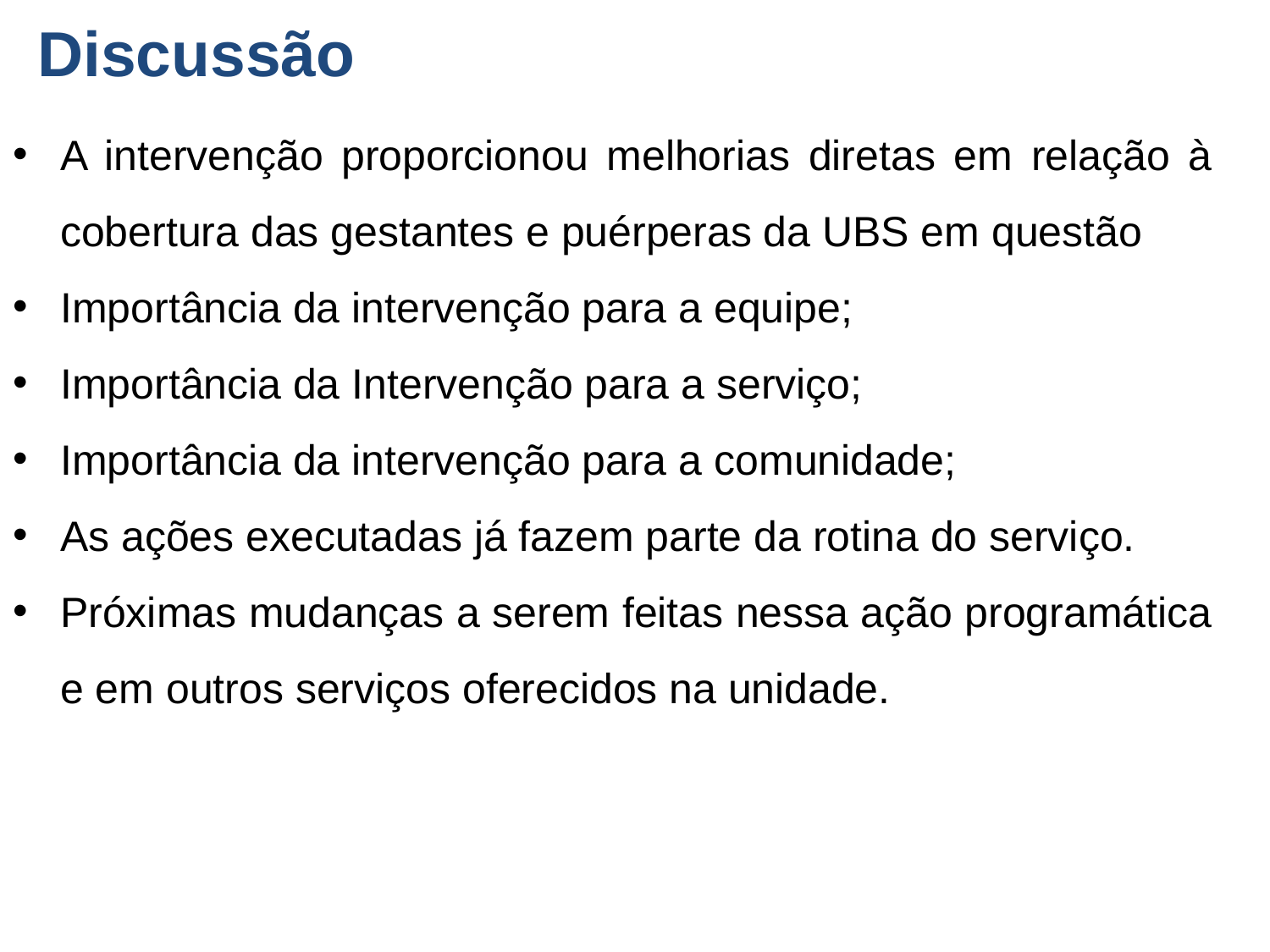

# Discussão
A intervenção proporcionou melhorias diretas em relação à cobertura das gestantes e puérperas da UBS em questão
Importância da intervenção para a equipe;
Importância da Intervenção para a serviço;
Importância da intervenção para a comunidade;
As ações executadas já fazem parte da rotina do serviço.
Próximas mudanças a serem feitas nessa ação programática e em outros serviços oferecidos na unidade.